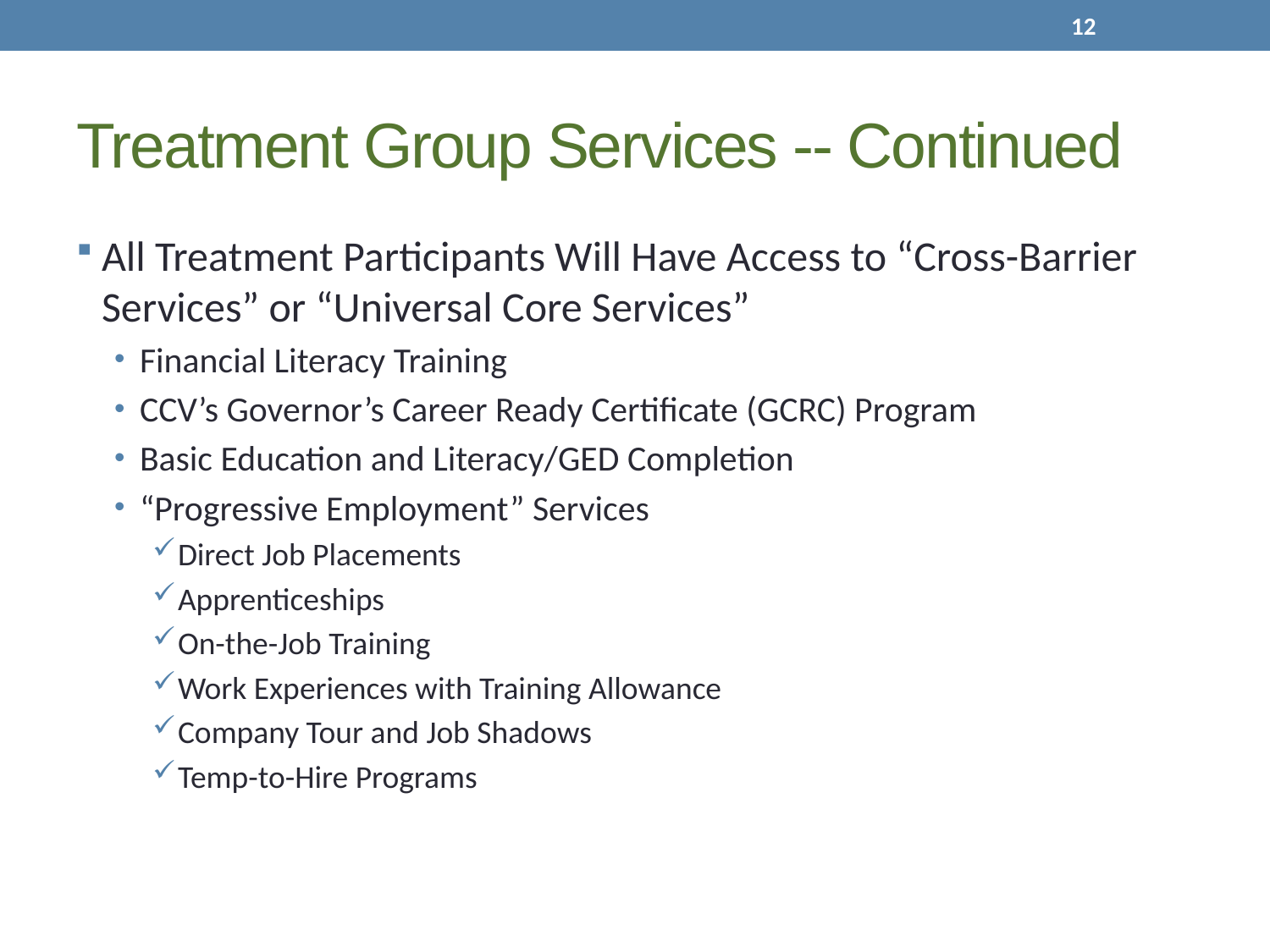

12
# Treatment Group Services -- Continued
All Treatment Participants Will Have Access to “Cross-Barrier Services” or “Universal Core Services”
Financial Literacy Training
CCV’s Governor’s Career Ready Certificate (GCRC) Program
Basic Education and Literacy/GED Completion
“Progressive Employment” Services
Direct Job Placements
Apprenticeships
On-the-Job Training
Work Experiences with Training Allowance
Company Tour and Job Shadows
Temp-to-Hire Programs